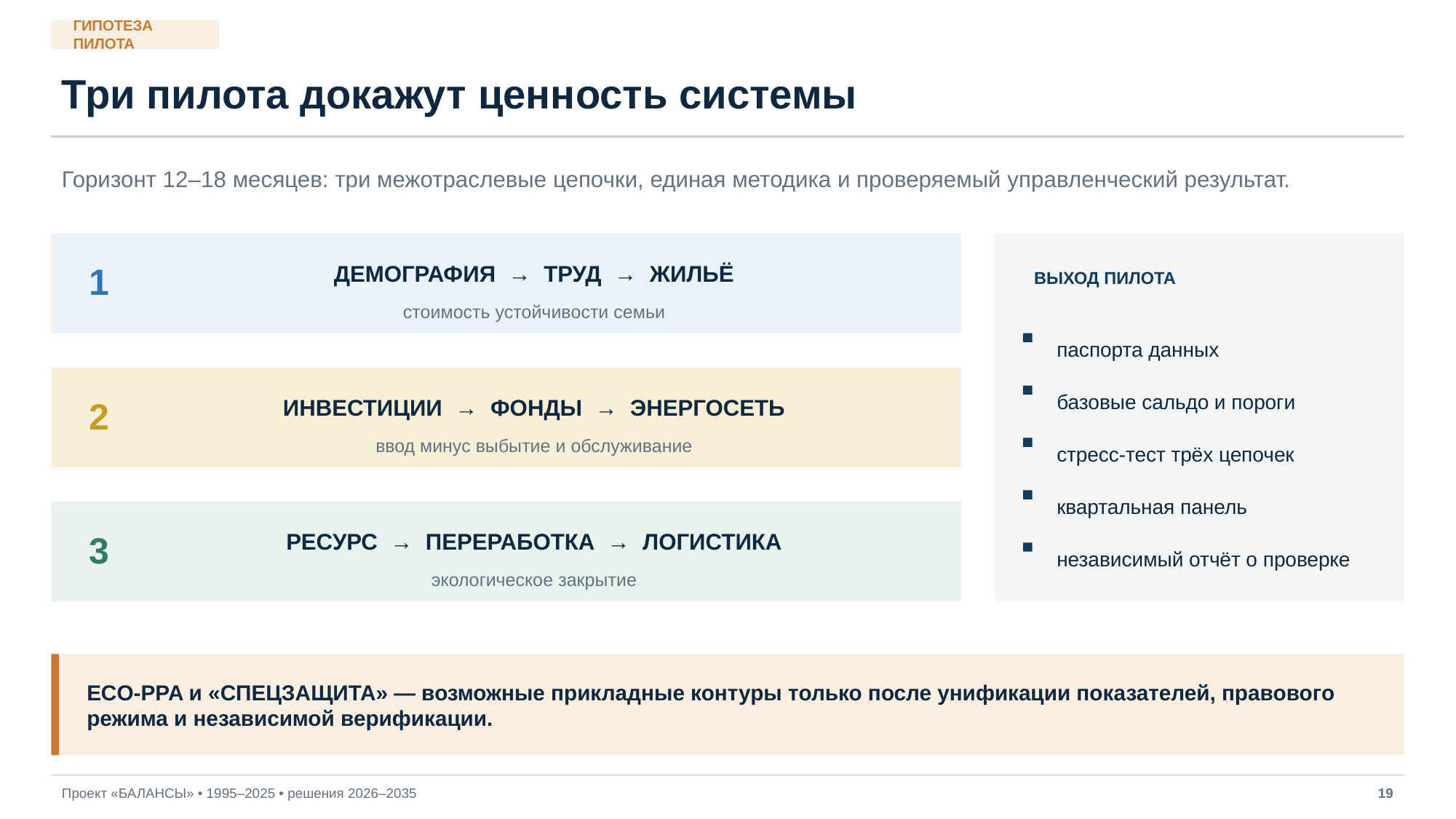

ГИПОТЕЗА ПИЛОТА
Три пилота докажут ценность системы

Горизонт 12–18 месяцев: три межотраслевые цепочки, единая методика и проверяемый управленческий результат.

1
ДЕМОГРАФИЯ  →  ТРУД  →  ЖИЛЬЁ
ВЫХОД ПИЛОТА
стоимость устойчивости семьи
паспорта данных

базовые сальдо и пороги

2
ИНВЕСТИЦИИ  →  ФОНДЫ  →  ЭНЕРГОСЕТЬ
ввод минус выбытие и обслуживание
стресс‑тест трёх цепочек

квартальная панель

3
РЕСУРС  →  ПЕРЕРАБОТКА  →  ЛОГИСТИКА
независимый отчёт о проверке

экологическое закрытие

ECO‑PPA и «СПЕЦЗАЩИТА» — возможные прикладные контуры только после унификации показателей, правового режима и независимой верификации.

Проект «БАЛАНСЫ» • 1995–2025 • решения 2026–2035
19